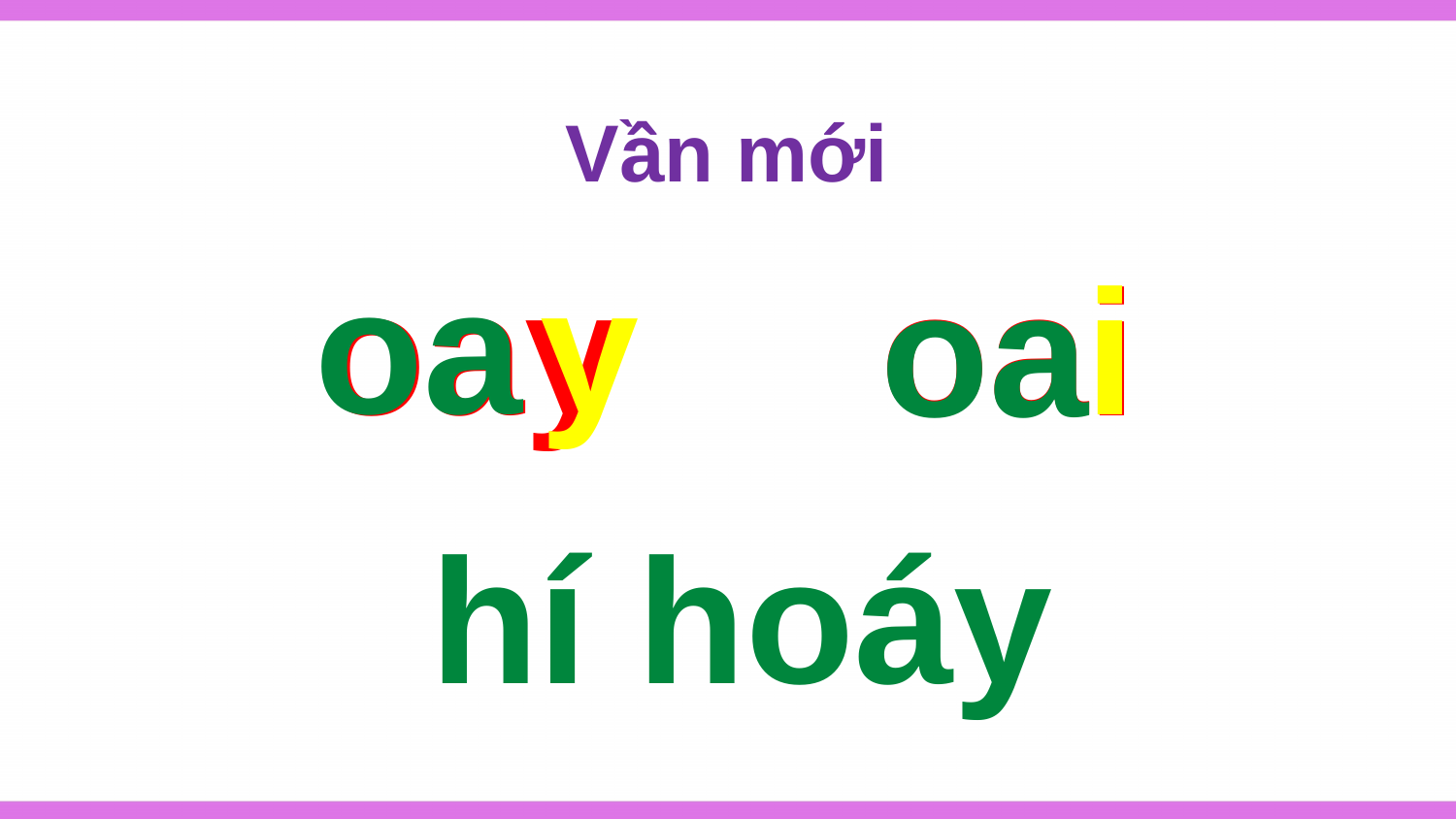

Vần mới
y
oa
oay
i
oai
oa
hí hoáy